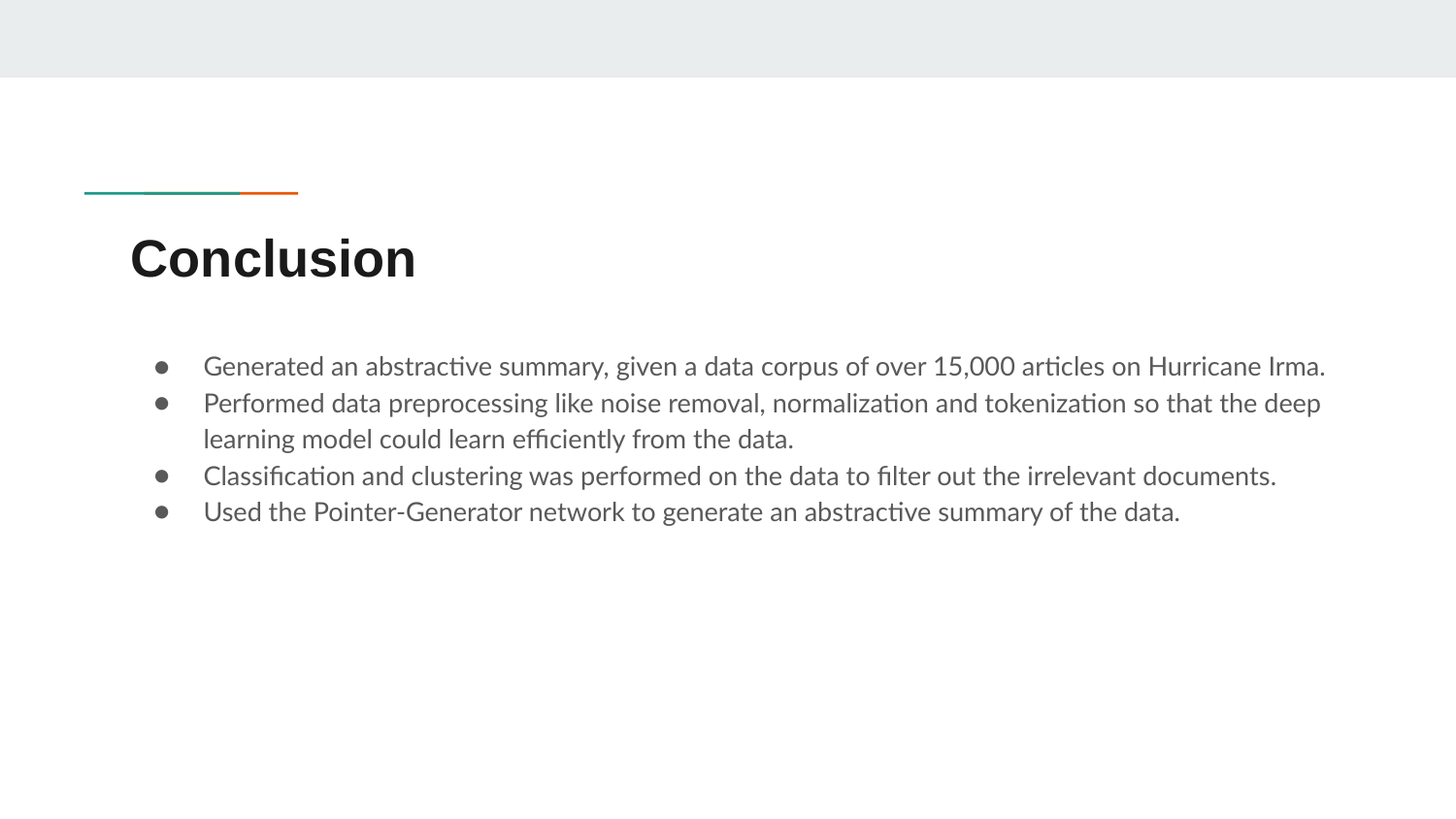

# Conclusion
Generated an abstractive summary, given a data corpus of over 15,000 articles on Hurricane Irma.
Performed data preprocessing like noise removal, normalization and tokenization so that the deep learning model could learn efficiently from the data.
Classification and clustering was performed on the data to filter out the irrelevant documents.
Used the Pointer-Generator network to generate an abstractive summary of the data.